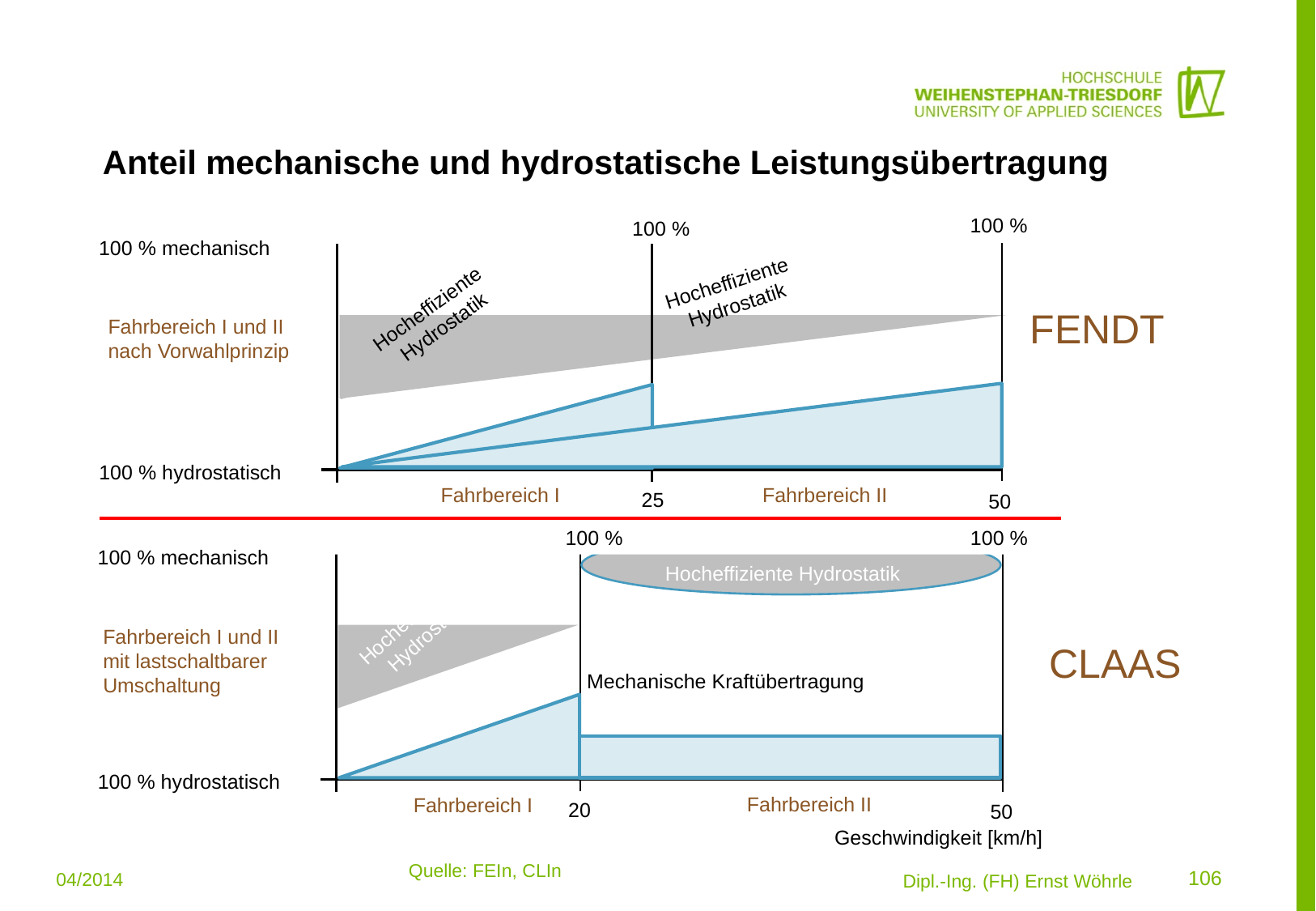

# Anteil mechanische und hydrostatische Leistungsübertragung
100 %
100 %
100 % mechanisch
Hocheffiziente
Hydrostatik

100 % hydrostatisch
25
50
Hocheffiziente
Hydrostatik

Fahrbereich I und II nach Vorwahlprinzip
Fahrbereich I
Fahrbereich II

100 % mechanisch
Hocheffiziente Hydrostatik
Hocheffiziente
Hydrostatik

Mechanische Kraftübertragung

100 % hydrostatisch
20
50
Geschwindigkeit [km/h]
100 %
100 %
Fahrbereich I und II mit lastschaltbarer Umschaltung
Fahrbereich II
Fahrbereich I
FENDT
CLAAS
Quelle: FEIn, CLIn
106